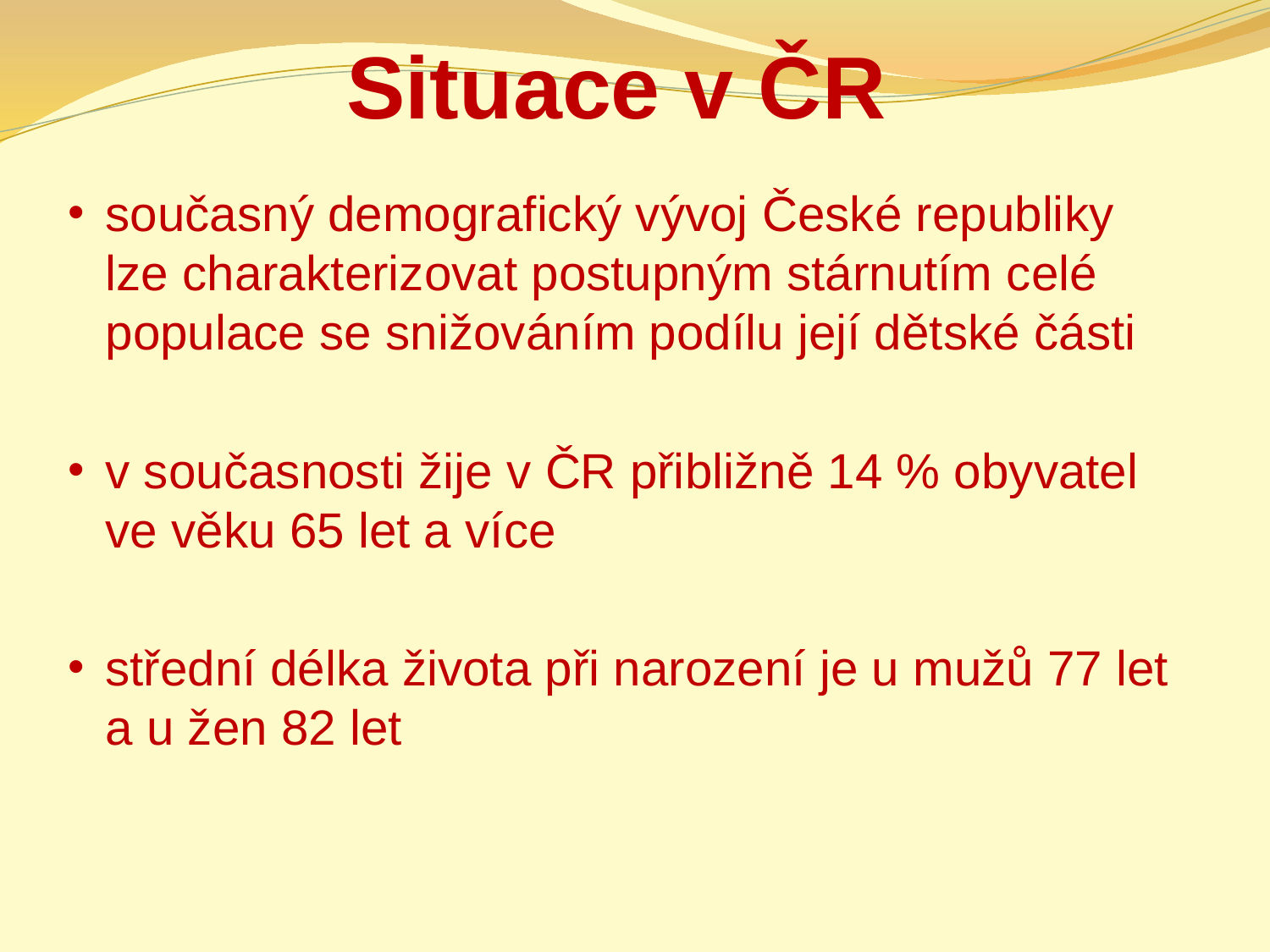

# Situace v ČR
současný demografický vývoj České republiky lze charakterizovat postupným stárnutím celé populace se snižováním podílu její dětské části

v současnosti žije v ČR přibližně 14 % obyvatel ve věku 65 let a více

střední délka života při narození je u mužů 77 let a u žen 82 let